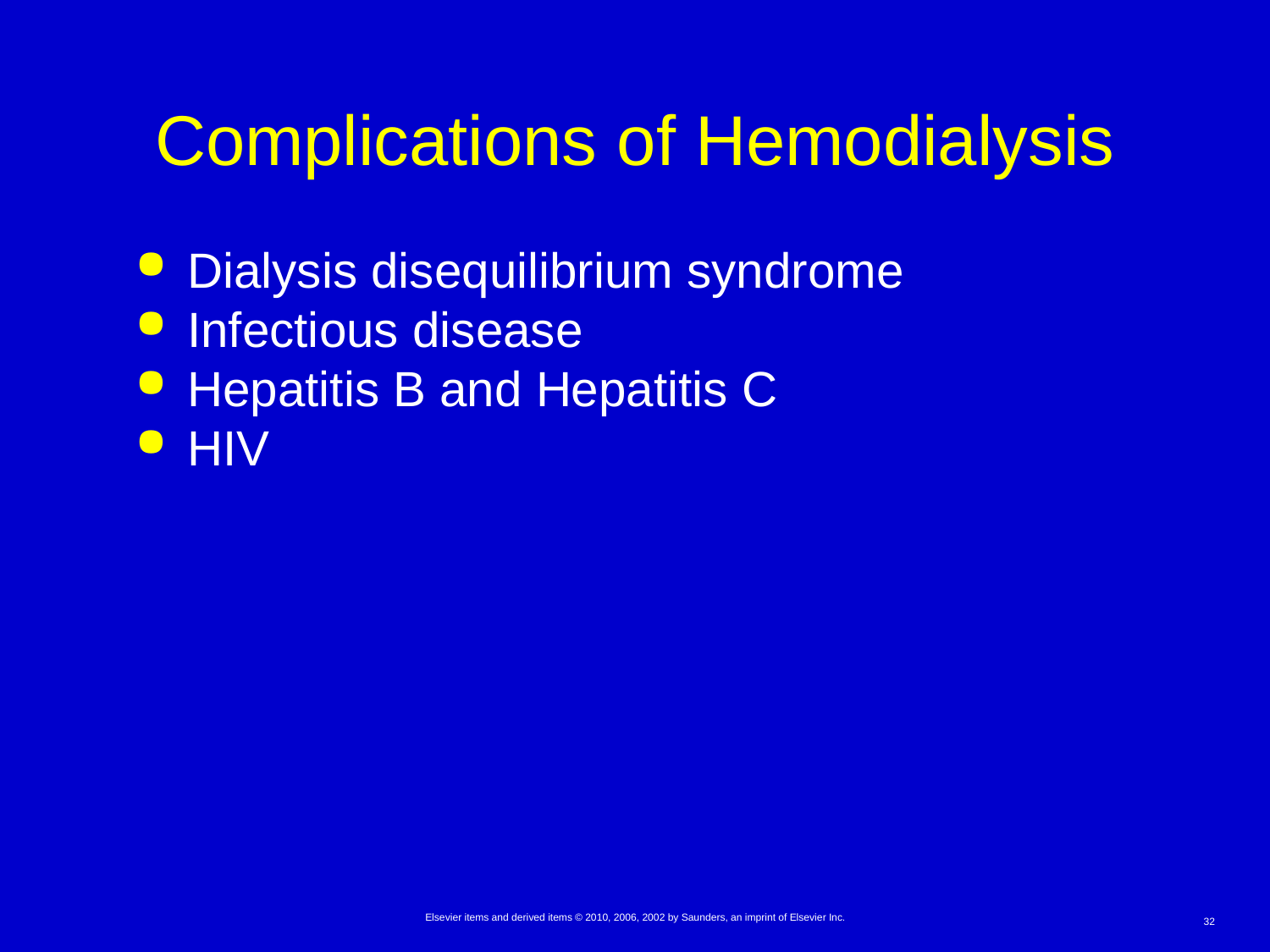

# Complications of Hemodialysis
Dialysis disequilibrium syndrome
Infectious disease
Hepatitis B and Hepatitis C
HIV